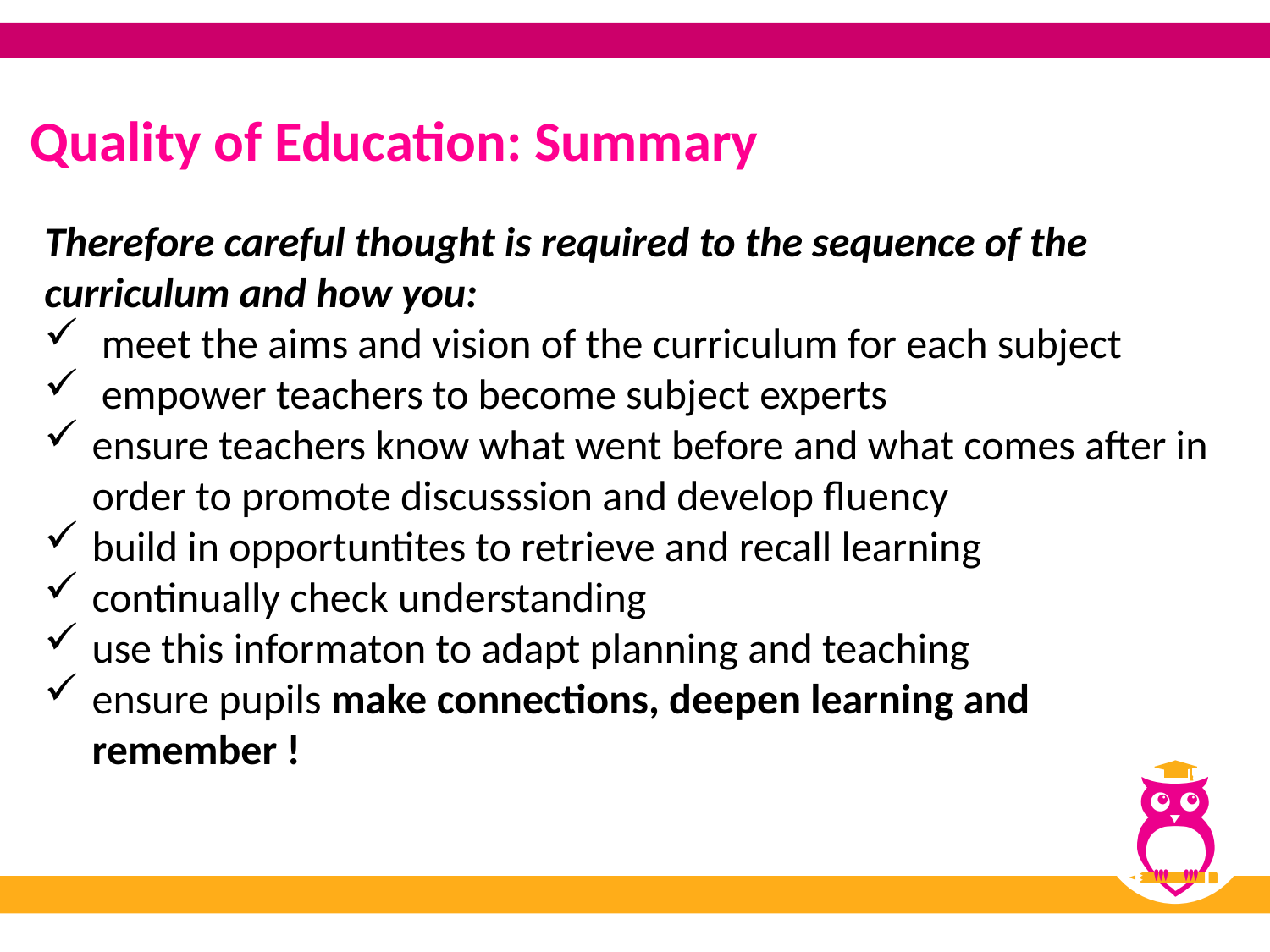

# Quality of Education: Summary
Therefore careful thought is required to the sequence of the curriculum and how you:
 meet the aims and vision of the curriculum for each subject
 empower teachers to become subject experts
ensure teachers know what went before and what comes after in order to promote discusssion and develop fluency
build in opportuntites to retrieve and recall learning
continually check understanding
use this informaton to adapt planning and teaching
ensure pupils make connections, deepen learning and remember !